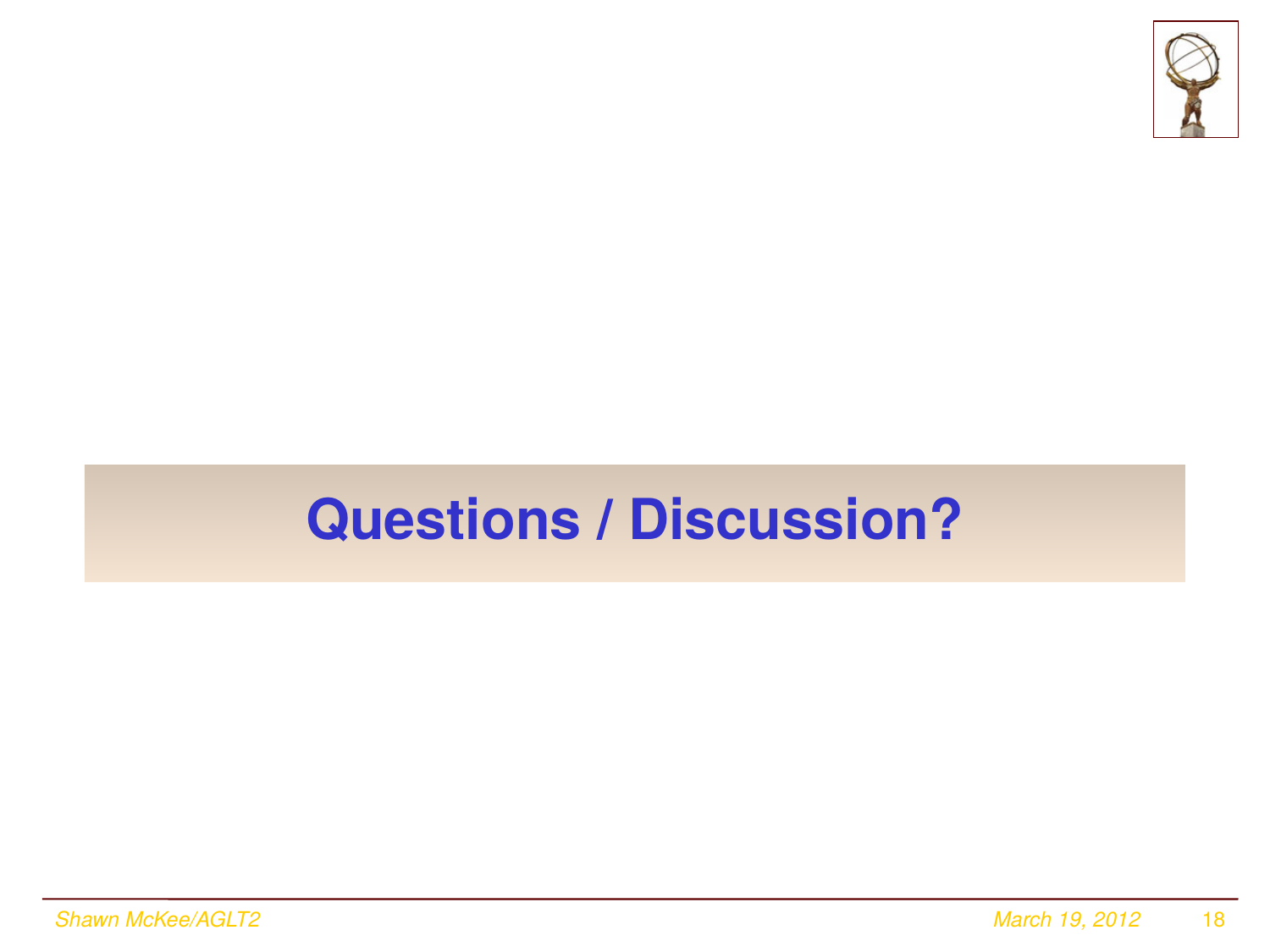

# Questions / Discussion?
Shawn McKee/AGLT2
March 19, 2012
18